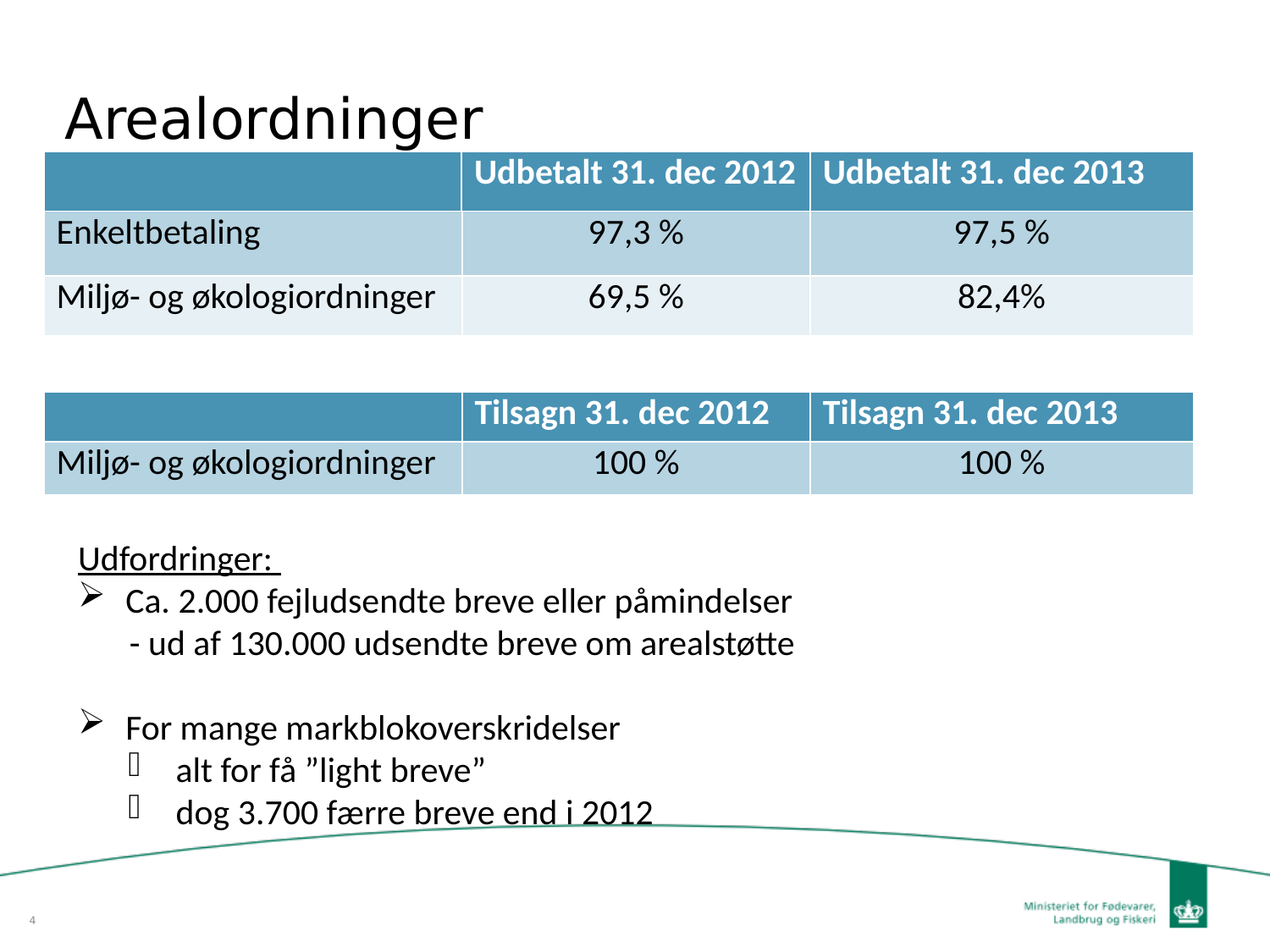

# Arealordninger
|  | Udbetalt 31. dec 2012 | Udbetalt 31. dec 2013 |
| --- | --- | --- |

| Enkeltbetaling | 97,3 % | 97,5 % |
| --- | --- | --- |
| Miljø- og økologiordninger | 69,5 % | 82,4% |
| --- | --- | --- |
|  | Tilsagn 31. dec 2012 | Tilsagn 31. dec 2013 |
| --- | --- | --- |
| Miljø- og økologiordninger | 100 % | 100 % |
| --- | --- | --- |

Udfordringer:
Ca. 2.000 fejludsendte breve eller påmindelser
- ud af 130.000 udsendte breve om arealstøtte

For mange markblokoverskridelser
alt for få ”light breve”
dog 3.700 færre breve end i 2012
4